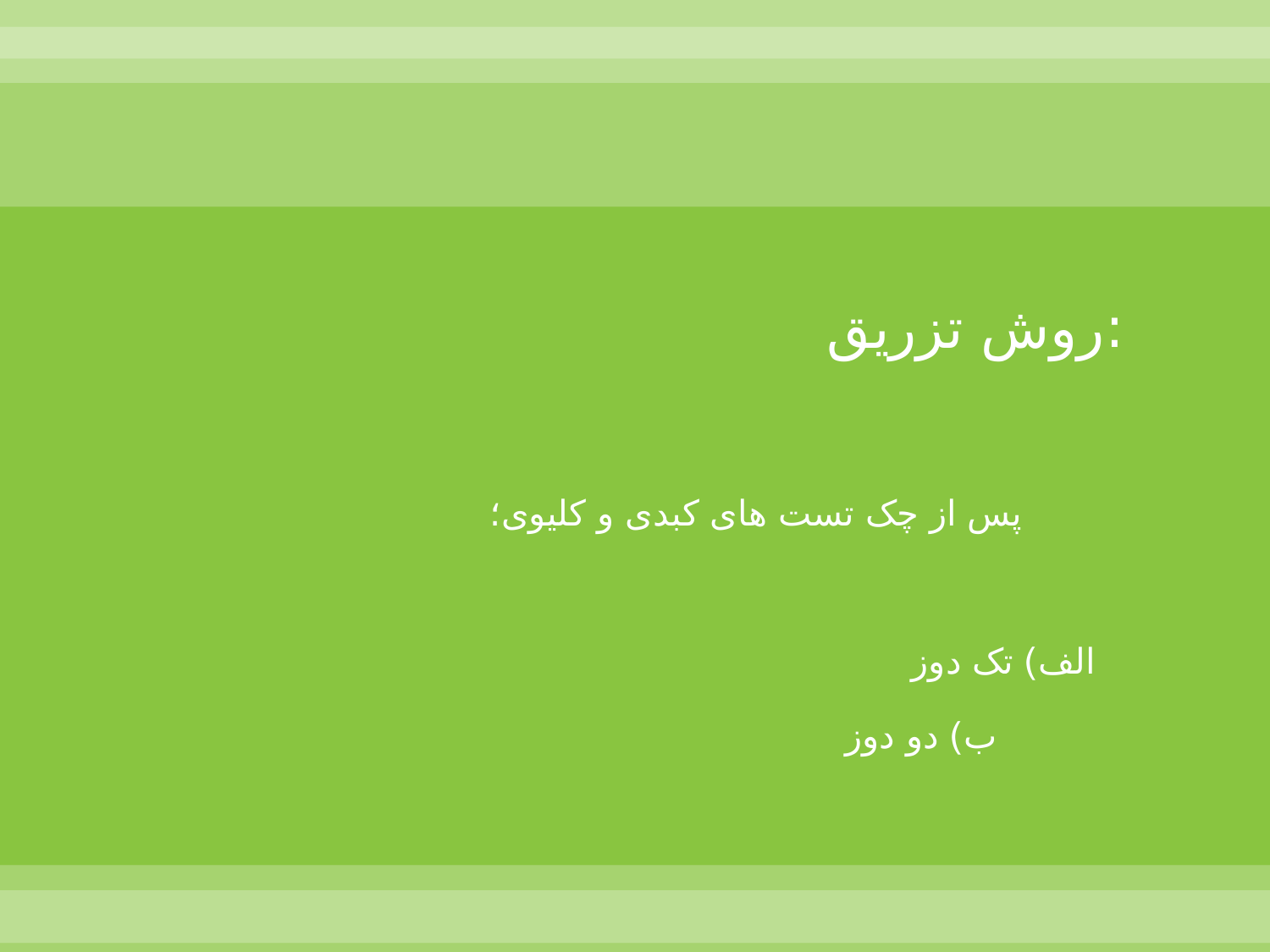

روش تزریق:

		پس از چک تست های کبدی و کلیوی؛

        الف) تک دوز
  ب) دو دوز